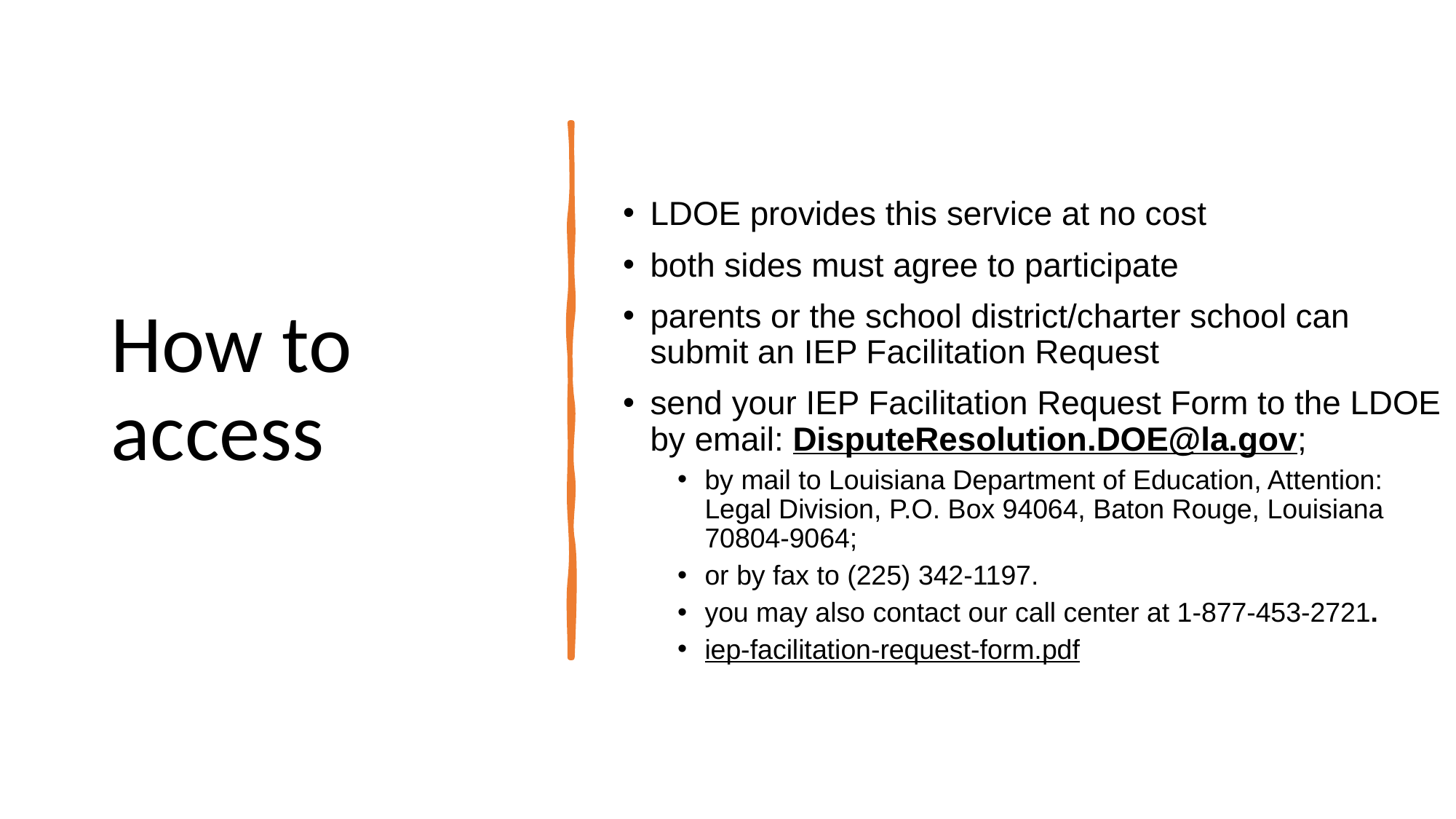

# How to access
LDOE provides this service at no cost
both sides must agree to participate
parents or the school district/charter school can submit an IEP Facilitation Request
send your IEP Facilitation Request Form to the LDOE by email: DisputeResolution.DOE@la.gov;
by mail to Louisiana Department of Education, Attention: Legal Division, P.O. Box 94064, Baton Rouge, Louisiana 70804-9064;
or by fax to (225) 342-1197.
you may also contact our call center at 1-877-453-2721.
iep-facilitation-request-form.pdf